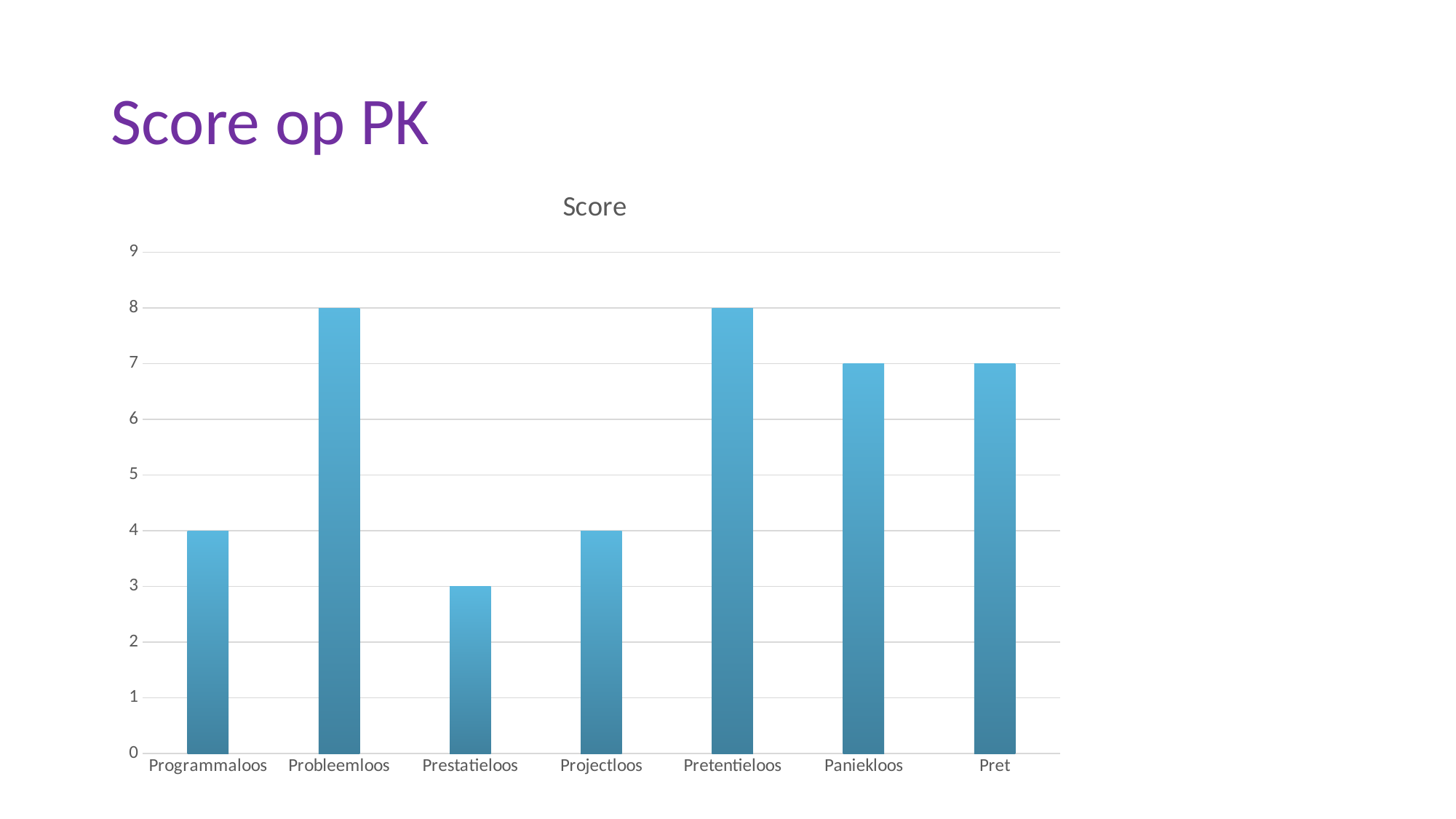

# Score op PK

### Chart:

| Category | Score |
|---|---|
| Programmaloos | 4.0 |
| Probleemloos | 8.0 |
| Prestatieloos | 3.0 |
| Projectloos | 4.0 |
| Pretentieloos | 8.0 |
| Paniekloos | 7.0 |
| Pret | 7.0 |